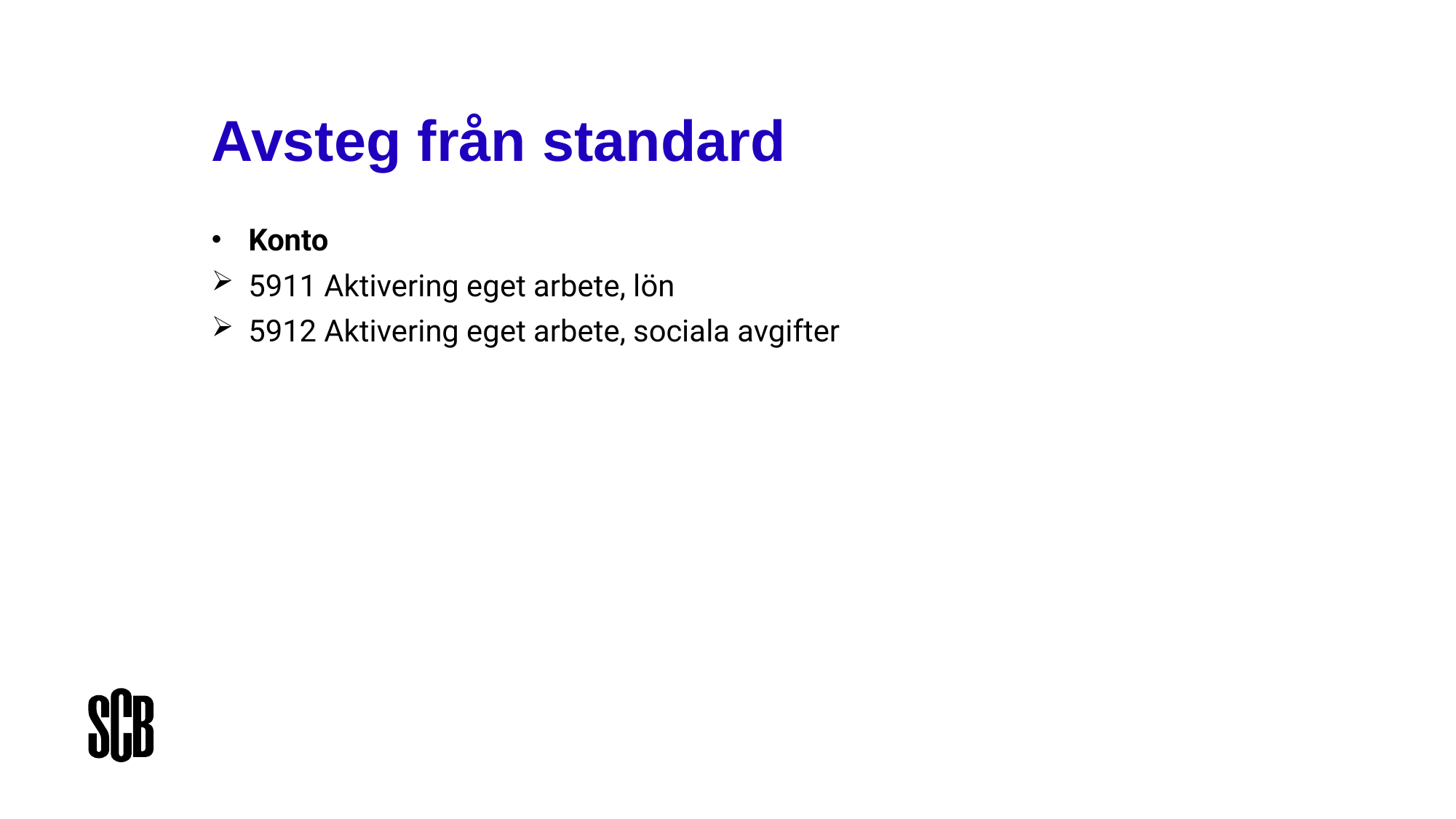

# Avsteg från standard
Konto
5911 Aktivering eget arbete, lön
5912 Aktivering eget arbete, sociala avgifter